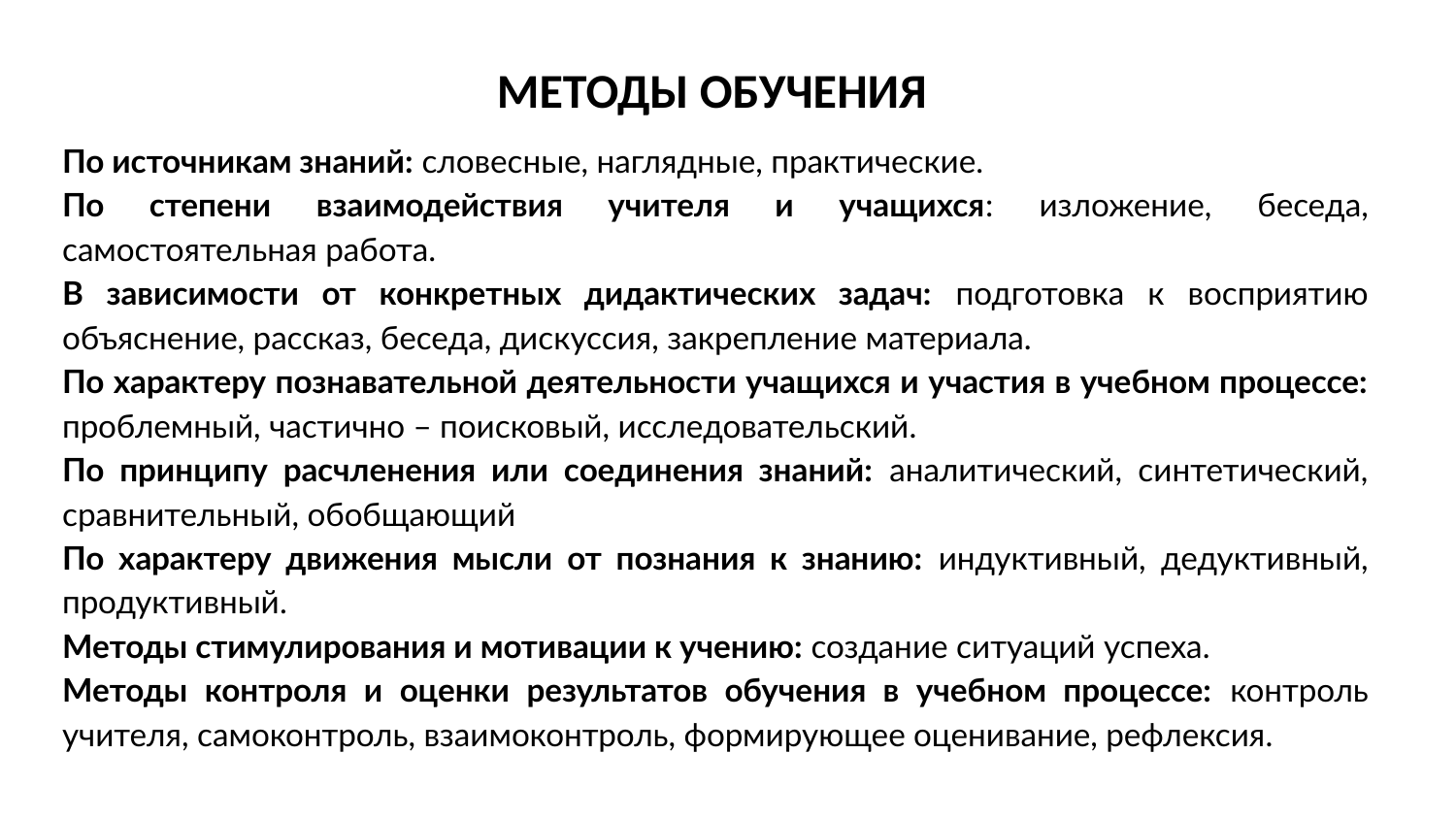

МЕТОДЫ ОБУЧЕНИЯ
По источникам знаний: словесные, наглядные, практические.
По степени взаимодействия учителя и учащихся: изложение, беседа, самостоятельная работа.
В зависимости от конкретных дидактических задач: подготовка к восприятию объяснение, рассказ, беседа, дискуссия, закрепление материала.
По характеру познавательной деятельности учащихся и участия в учебном процессе: проблемный, частично – поисковый, исследовательский.
По принципу расчленения или соединения знаний: аналитический, синтетический, сравнительный, обобщающий
По характеру движения мысли от познания к знанию: индуктивный, дедуктивный, продуктивный.
Методы стимулирования и мотивации к учению: создание ситуаций успеха.
Методы контроля и оценки результатов обучения в учебном процессе: контроль учителя, самоконтроль, взаимоконтроль, формирующее оценивание, рефлексия.